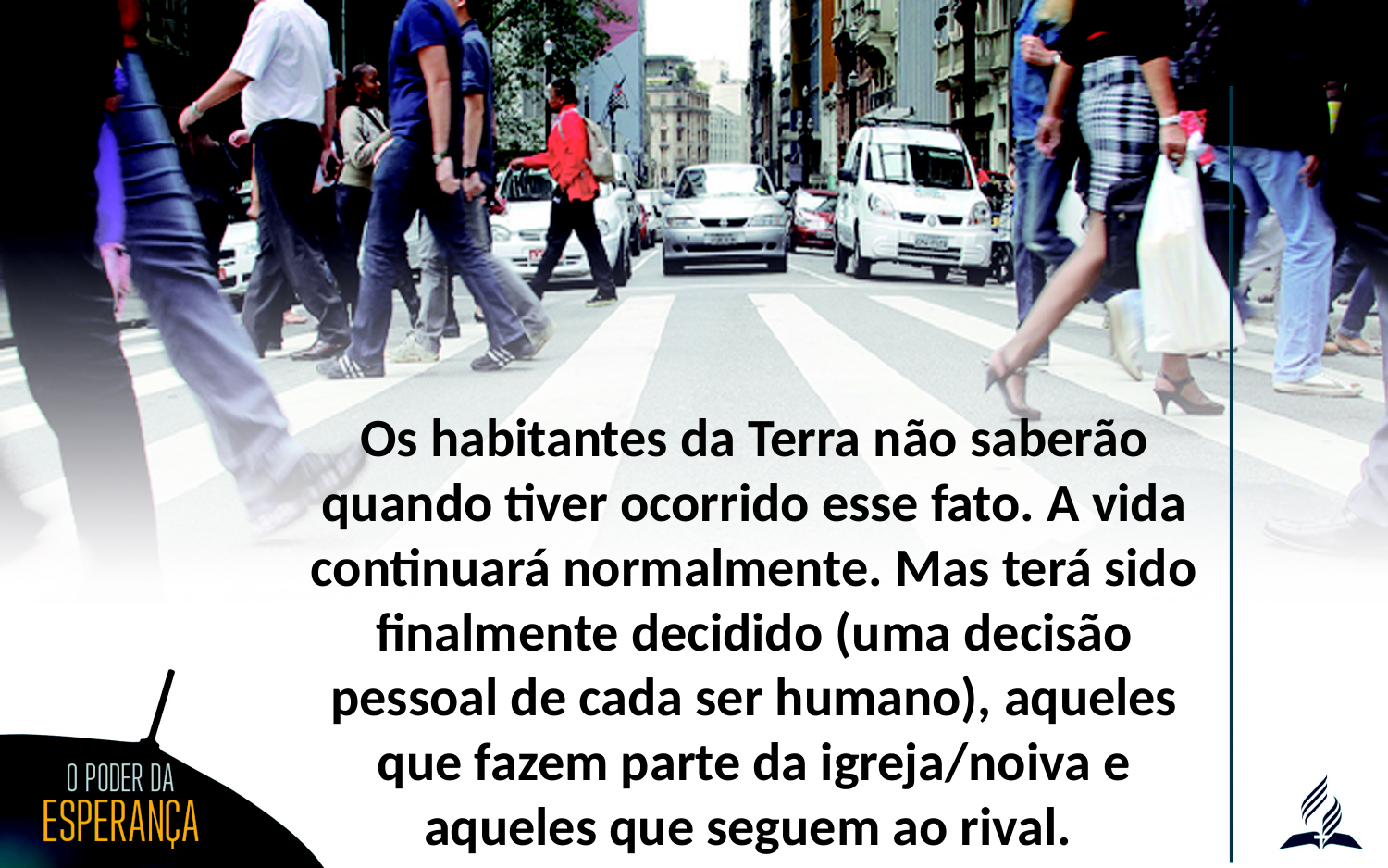

Os habitantes da Terra não saberão quando tiver ocorrido esse fato. A vida continuará normalmente. Mas terá sido finalmente decidido (uma decisão pessoal de cada ser humano), aqueles que fazem parte da igreja/noiva e aqueles que seguem ao rival.